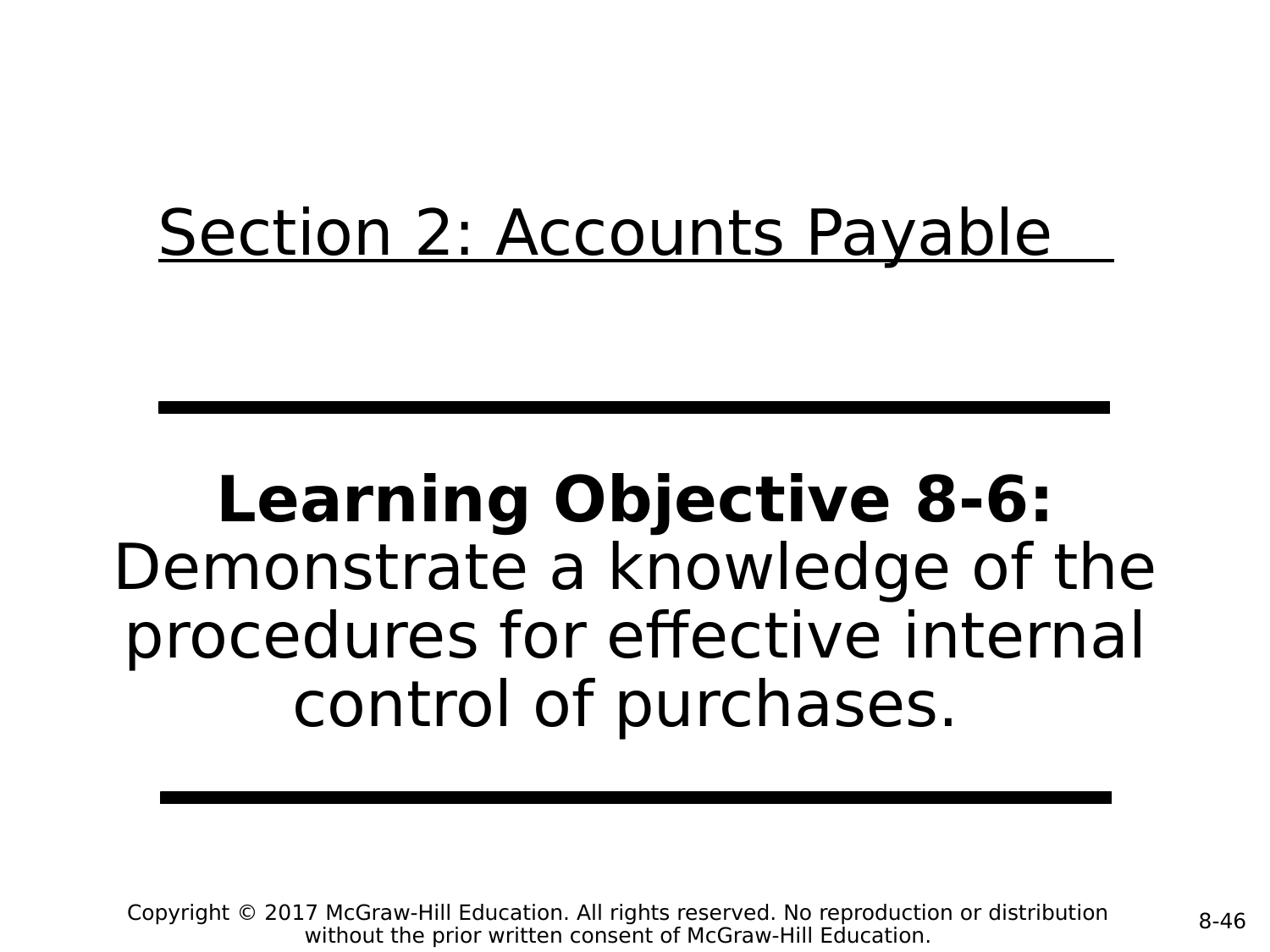

# Section 2: Accounts Payable
Learning Objective 8-6: Demonstrate a knowledge of the procedures for effective internal control of purchases.